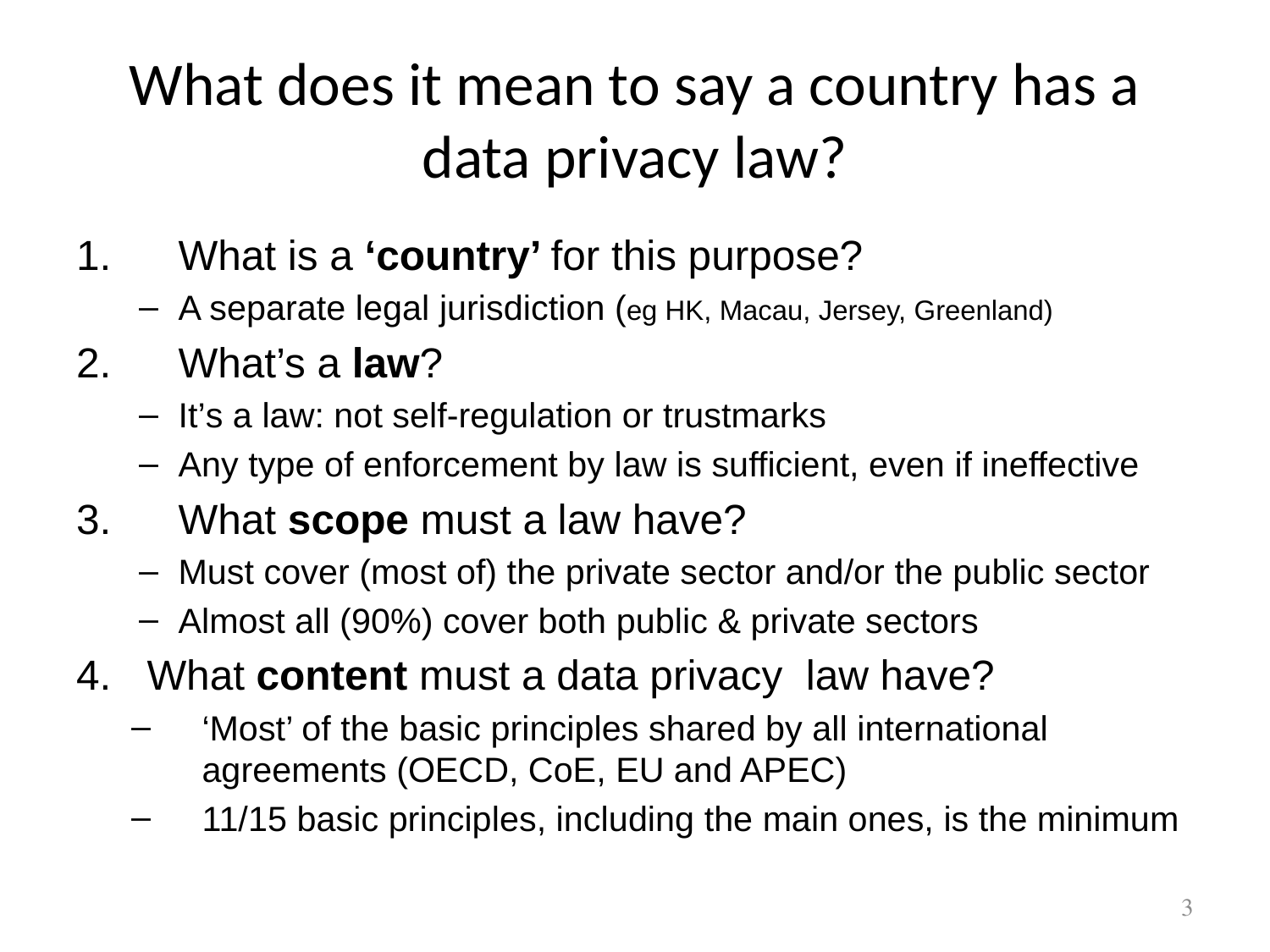

# What does it mean to say a country has a data privacy law?
What is a ‘country’ for this purpose?
A separate legal jurisdiction (eg HK, Macau, Jersey, Greenland)
What’s a law?
It’s a law: not self-regulation or trustmarks
Any type of enforcement by law is sufficient, even if ineffective
What scope must a law have?
Must cover (most of) the private sector and/or the public sector
Almost all (90%) cover both public & private sectors
What content must a data privacy  law have?
‘Most’ of the basic principles shared by all international agreements (OECD, CoE, EU and APEC)
11/15 basic principles, including the main ones, is the minimum
3